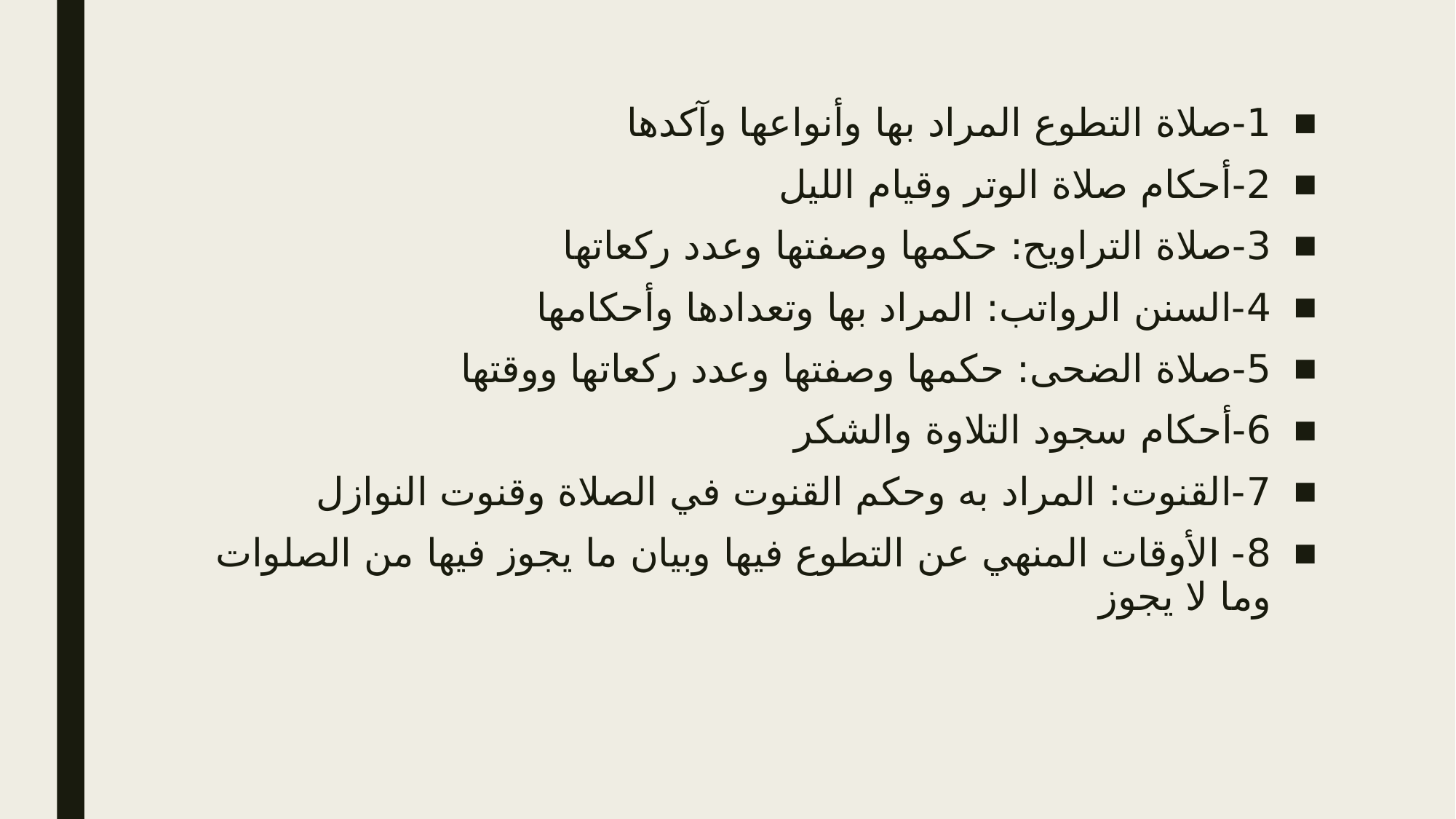

1-صلاة التطوع المراد بها وأنواعها وآكدها
2-أحكام صلاة الوتر وقيام الليل
3-صلاة التراويح: حكمها وصفتها وعدد ركعاتها
4-السنن الرواتب: المراد بها وتعدادها وأحكامها
5-صلاة الضحى: حكمها وصفتها وعدد ركعاتها ووقتها
6-أحكام سجود التلاوة والشكر
7-القنوت: المراد به وحكم القنوت في الصلاة وقنوت النوازل
8- الأوقات المنهي عن التطوع فيها وبيان ما يجوز فيها من الصلوات وما لا يجوز